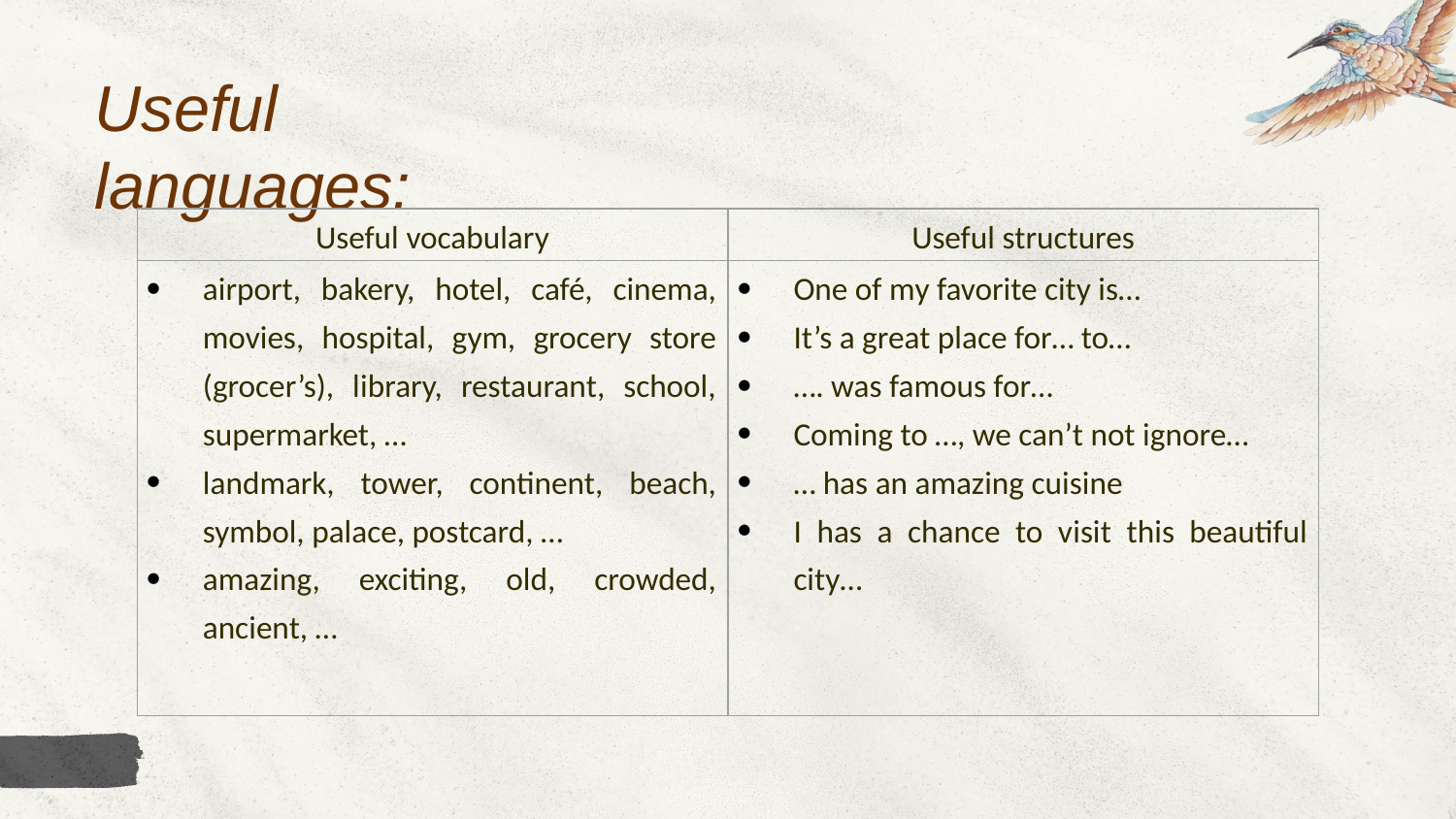

# Useful languages:
| Useful vocabulary | Useful structures |
| --- | --- |
| airport, bakery, hotel, café, cinema, movies, hospital, gym, grocery store (grocer’s), library, restaurant, school, supermarket, … landmark, tower, continent, beach, symbol, palace, postcard, … amazing, exciting, old, crowded, ancient, … | One of my favorite city is… It’s a great place for… to… …. was famous for… Coming to …, we can’t not ignore… … has an amazing cuisine I has a chance to visit this beautiful city… |